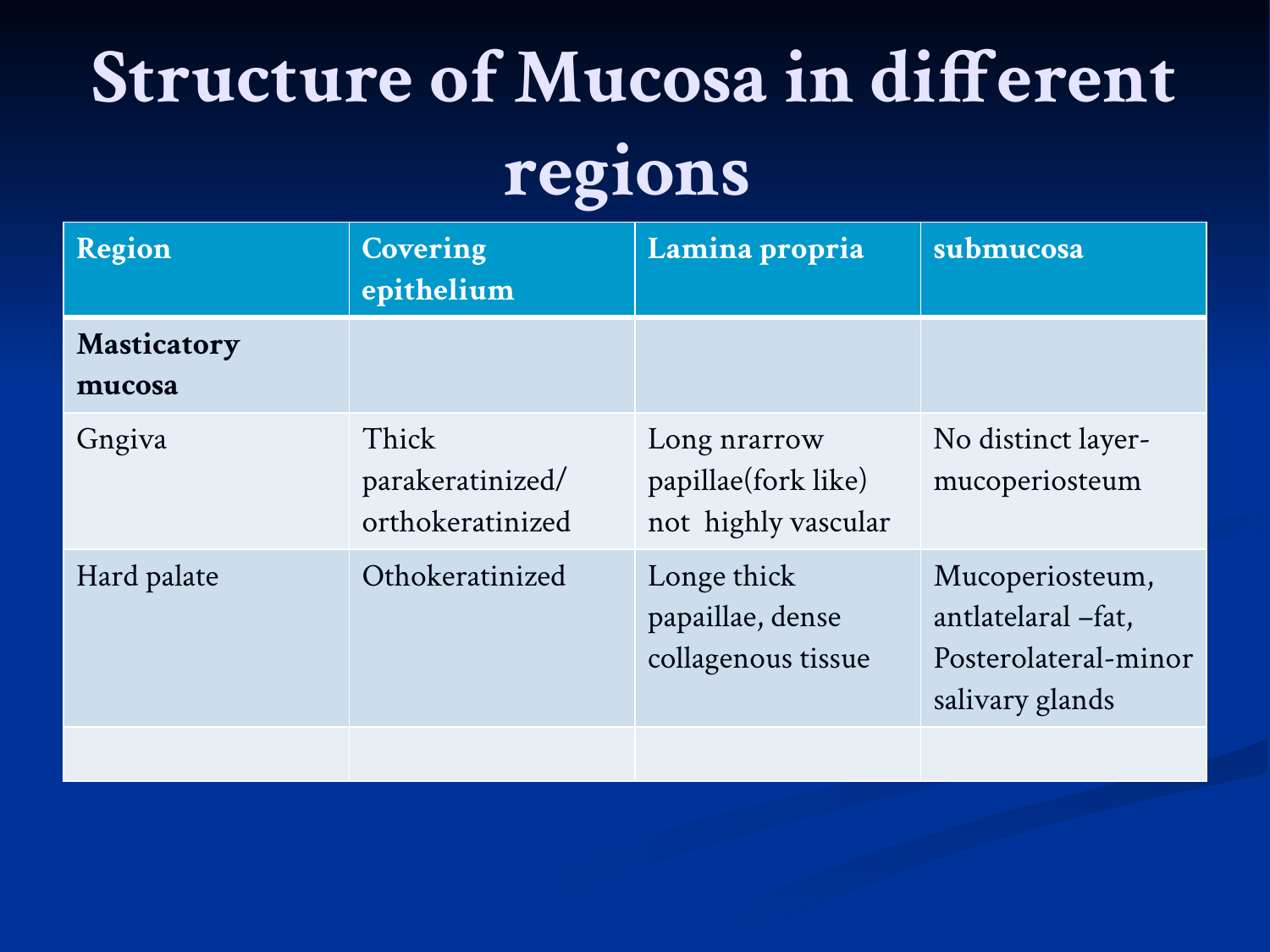

# Structure of Mucosa in different regions
| Region | Covering epithelium | Lamina propria | submucosa |
| --- | --- | --- | --- |
| Masticatory mucosa |  |  |  |
| Gngiva | Thick parakeratinized/ orthokeratinized | Long nrarrow papillae(fork like) not highly vascular | No distinct layer-mucoperiosteum |
| Hard palate | Othokeratinized | Longe thick papaillae, dense collagenous tissue | Mucoperiosteum, antlatelaral –fat, Posterolateral-minor salivary glands |
|  |  |  |  |